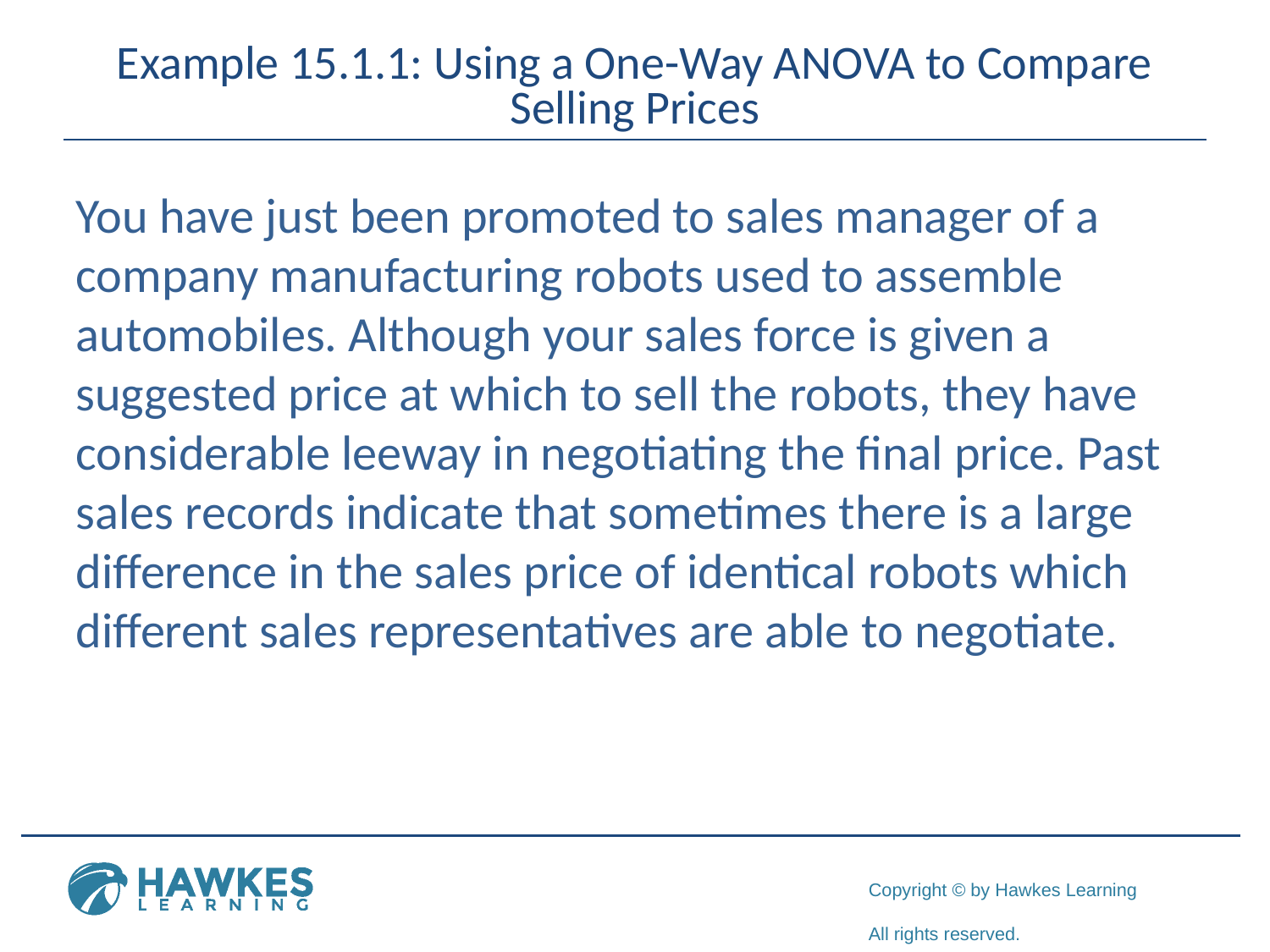

# Example 15.1.1: Using a One-Way ANOVA to Compare Selling Prices
You have just been promoted to sales manager of a company manufacturing robots used to assemble automobiles. Although your sales force is given a suggested price at which to sell the robots, they have considerable leeway in negotiating the final price. Past sales records indicate that sometimes there is a large difference in the sales price of identical robots which different sales representatives are able to negotiate.